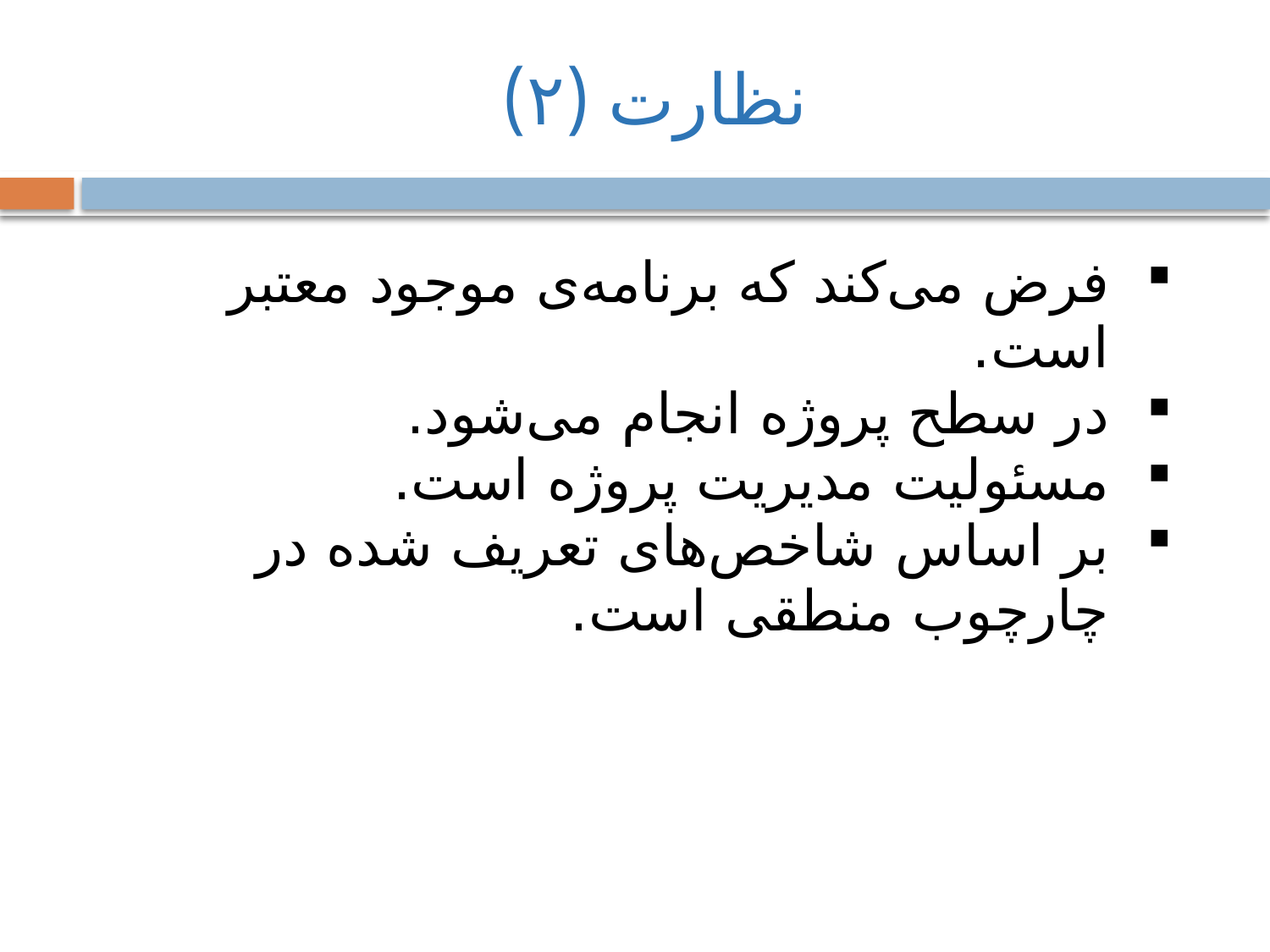

نظارت (۲)
| فرض می‌کند که برنامه‌ی موجود معتبر است. در سطح پروژه انجام می‌شود. مسئولیت مدیریت پروژه است. بر اساس شاخص‌های تعریف شده در چارچوب منطقی است. |
| --- |